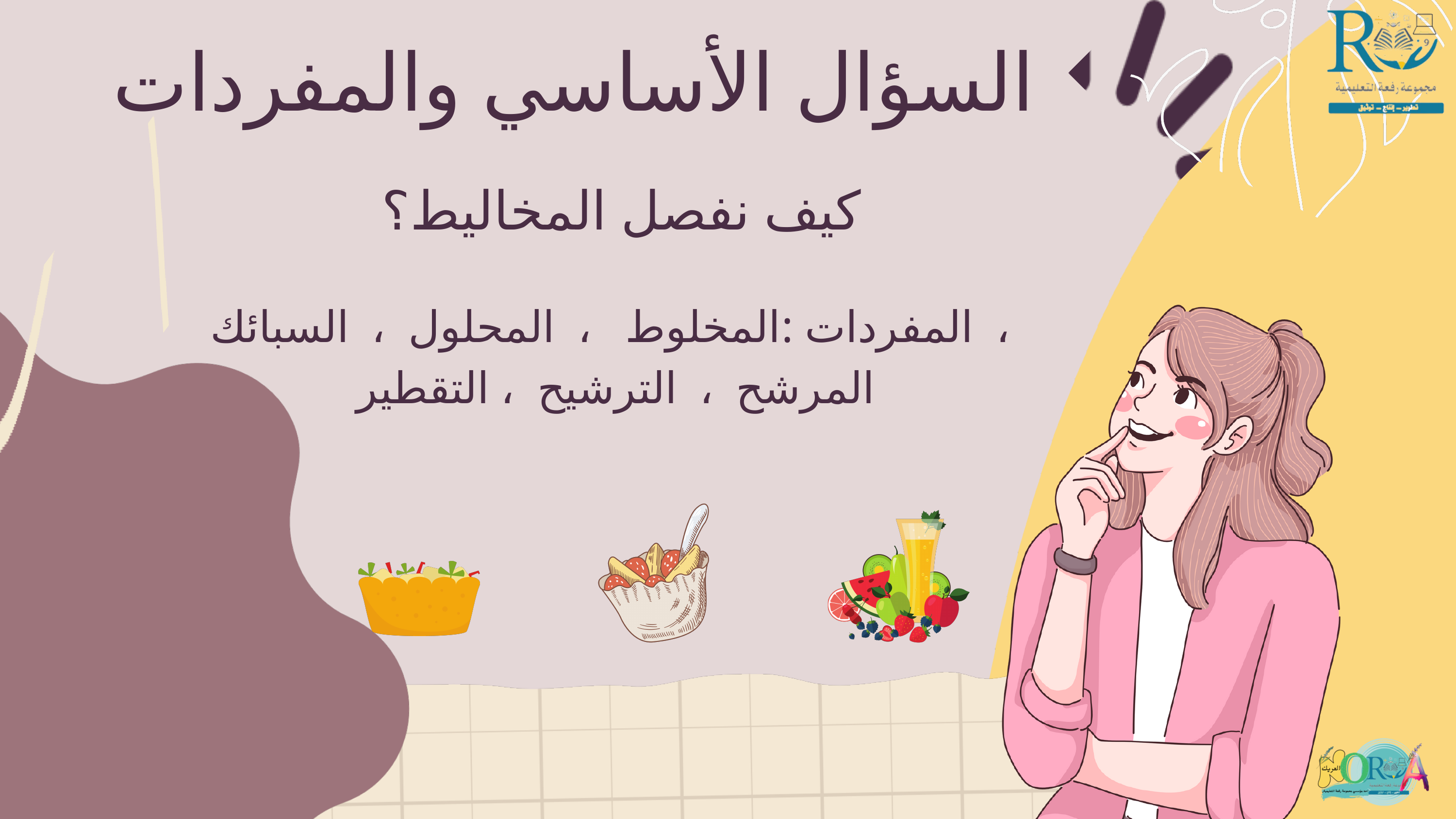

السؤال الأساسي والمفردات

كيف نفصل المخاليط؟

المفردات :المخلوط   ،  المحلول  ،  السبائك  ،
المرشح  ،  الترشيح  ، التقطير